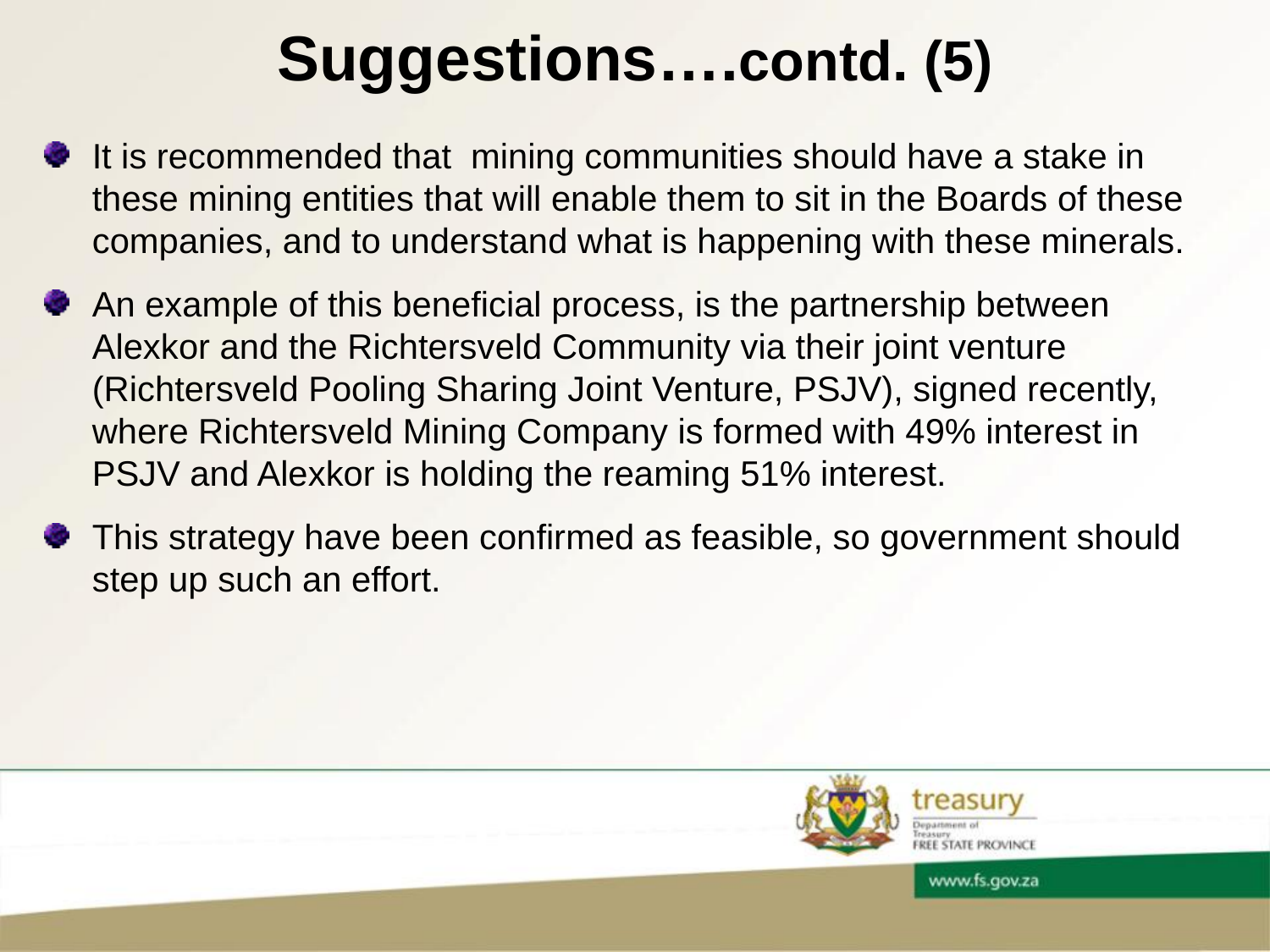

# Suggestions….contd. (5)
It is recommended that  mining communities should have a stake in these mining entities that will enable them to sit in the Boards of these companies, and to understand what is happening with these minerals.
An example of this beneficial process, is the partnership between Alexkor and the Richtersveld Community via their joint venture (Richtersveld Pooling Sharing Joint Venture, PSJV), signed recently, where Richtersveld Mining Company is formed with 49% interest in PSJV and Alexkor is holding the reaming 51% interest.
This strategy have been confirmed as feasible, so government should step up such an effort.